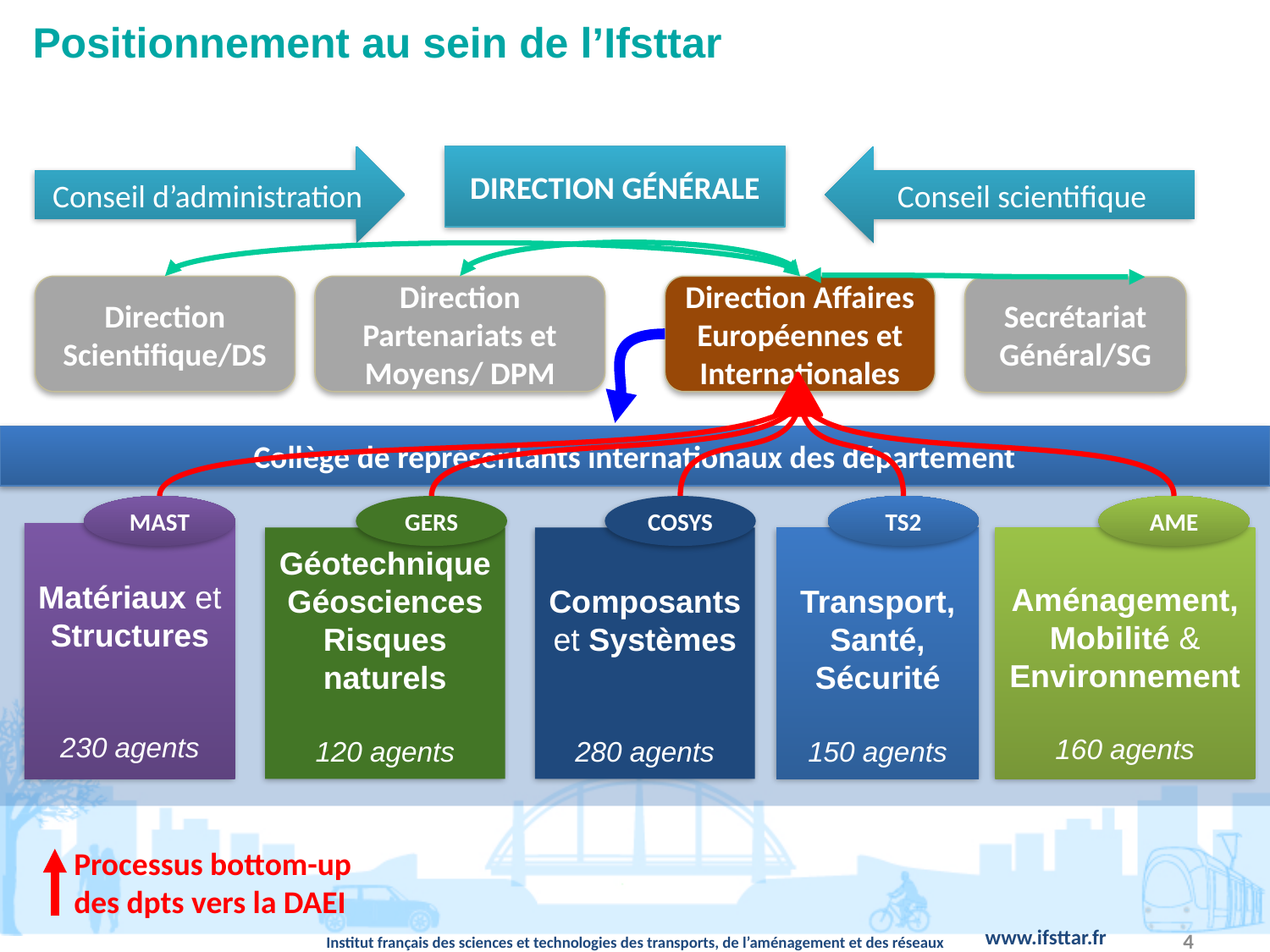

# Positionnement au sein de l’Ifsttar
Conseil d’administration
Direction générale
Conseil scientifique
Direction Scientifique/DS
Direction Partenariats et Moyens/ DPM
Direction Affaires Européennes et Internationales
Secrétariat Général/SG

Collège de représentants internationaux des département
MAST
GERS
COSYS
TS2
AME

Matériaux et Structures

230 agents

Géotechnique Géosciences Risques naturels

120 agents

Composants et Systèmes

280 agents

Transport, Santé, Sécurité

150 agents

Aménagement, Mobilité & Environnement

160 agents
Processus bottom-up des dpts vers la DAEI
4